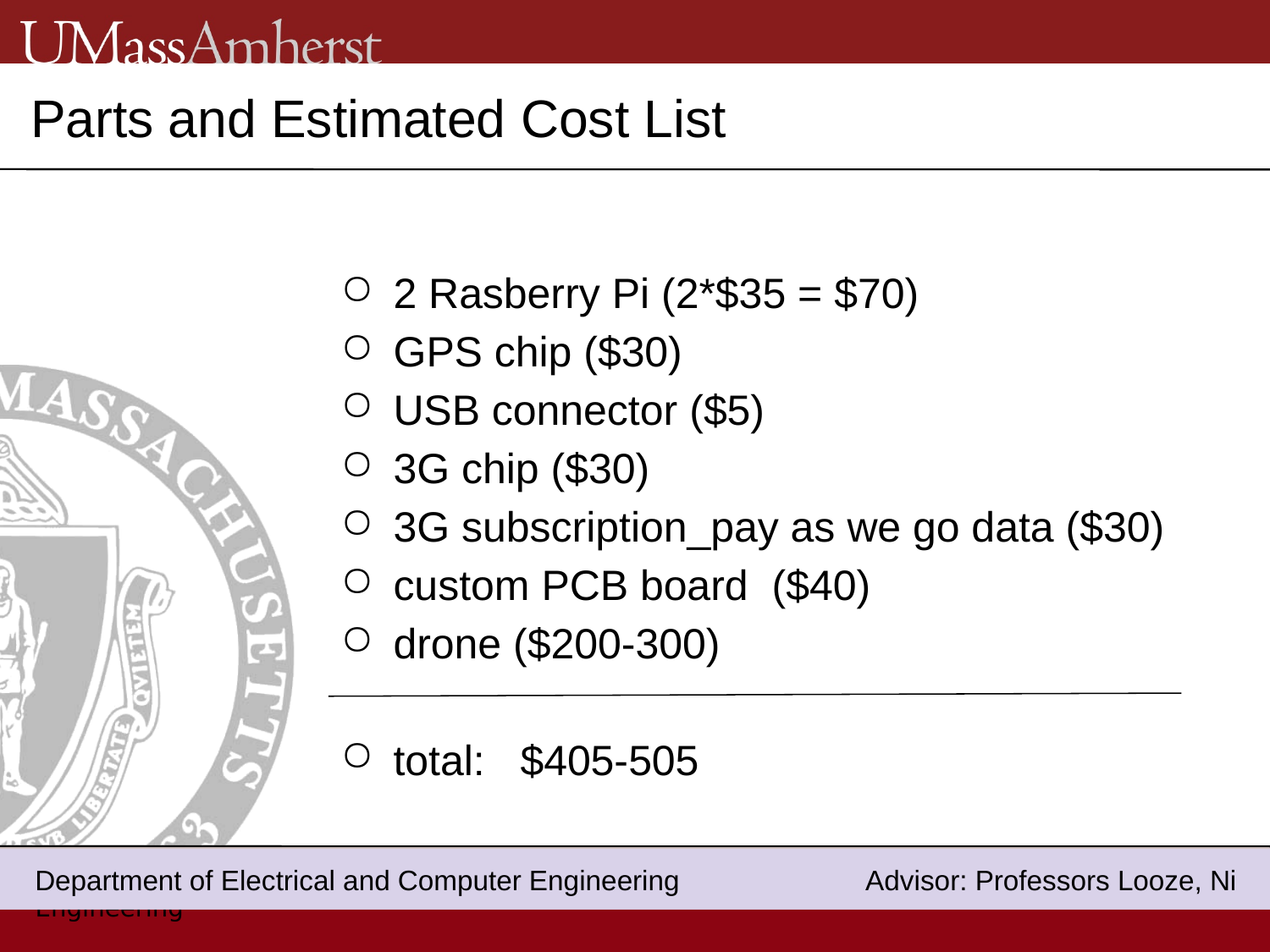

Parts and Estimated Cost List

2 Rasberry Pi (2*$35 = $70)
GPS chip ($30)
USB connector ($5)
3G chip ($30)
3G subscription_pay as we go data ($30)
custom PCB board  ($40)
drone ($200-300)

total:	$405-505

   Department of Electrical and Computer Engineering                               Advisor: Professor Looze

   Department of Electrical and Computer Engineering                        Advisor: Professors Looze, Ni